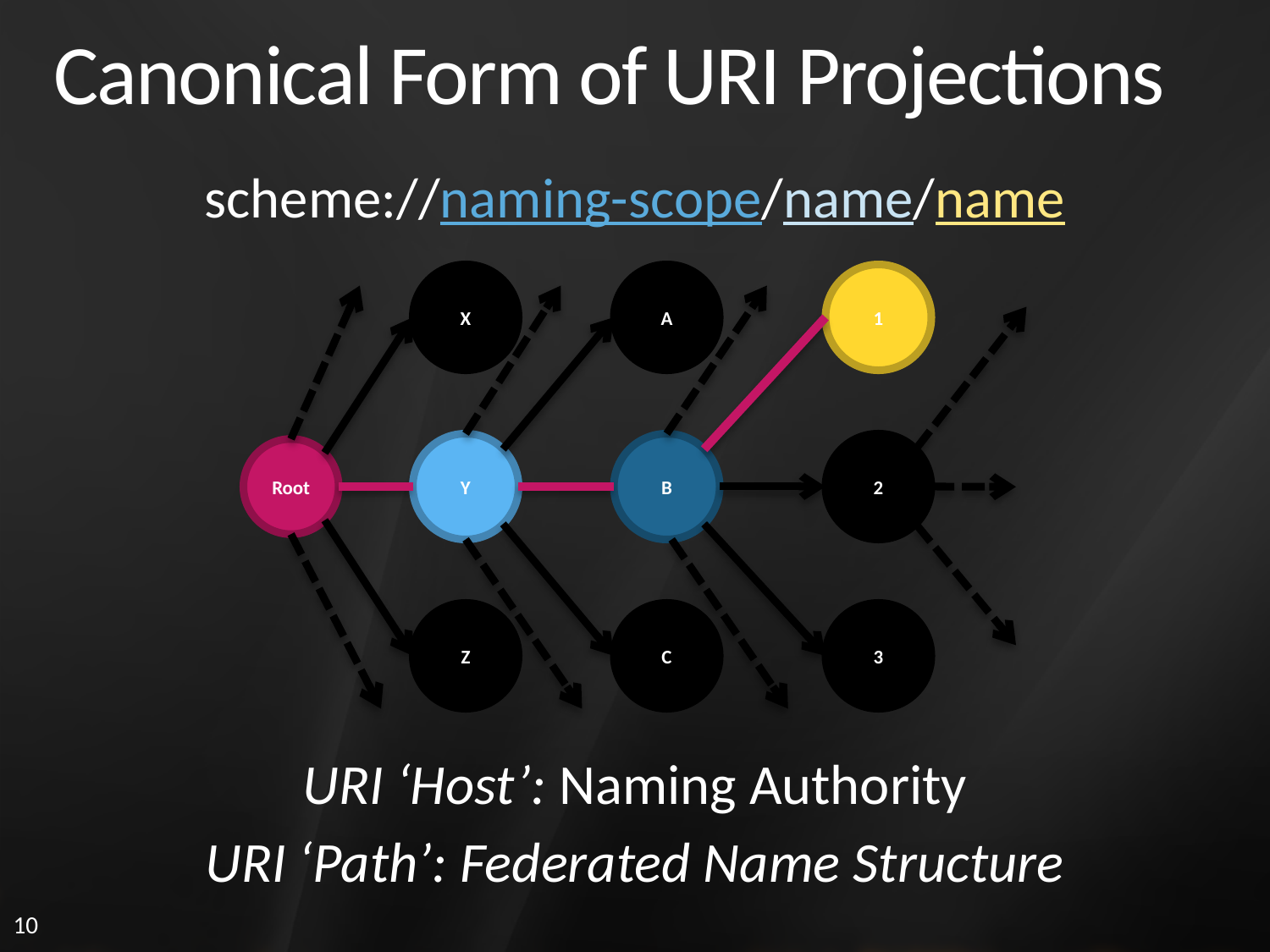

# Canonical Form of URI Projections
scheme://naming-scope/name/name
X
A
1
Y
B
2
Root
Z
C
3
URI ‘Host’: Naming Authority
URI ‘Path’: Federated Name Structure